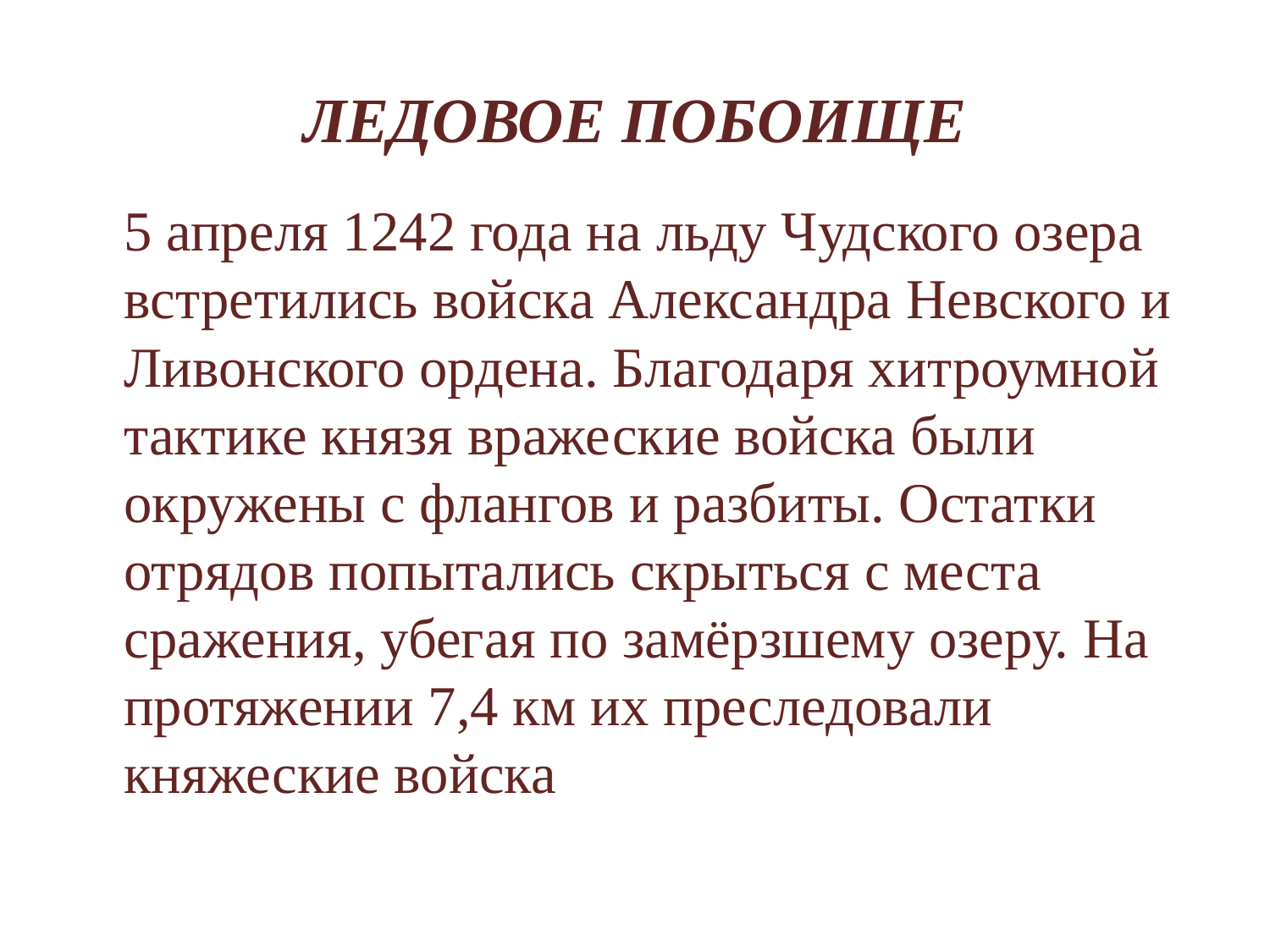

# ЛЕДОВОЕ ПОБОИЩЕ
5 апреля 1242 года на льду Чудского озера встретились войска Александра Невского и Ливонского ордена. Благодаря хитроумной тактике князя вражеские войска были окружены с флангов и разбиты. Остатки отрядов попытались скрыться с места сражения, убегая по замёрзшему озеру. На протяжении 7,4 км их преследовали княжеские войска